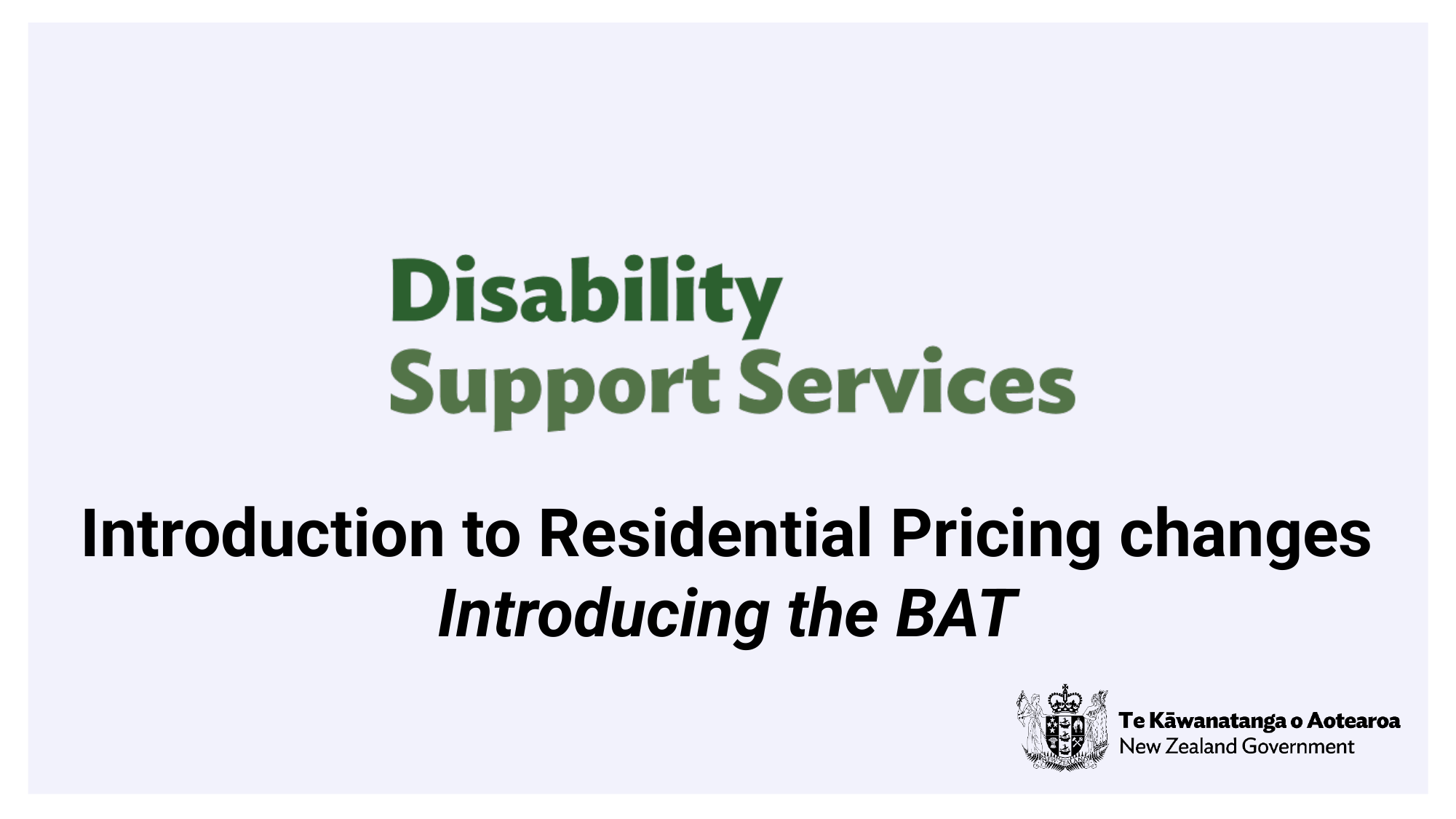

Introducing the BAT
Introduction to Residential Pricing changes
Introducing the BAT